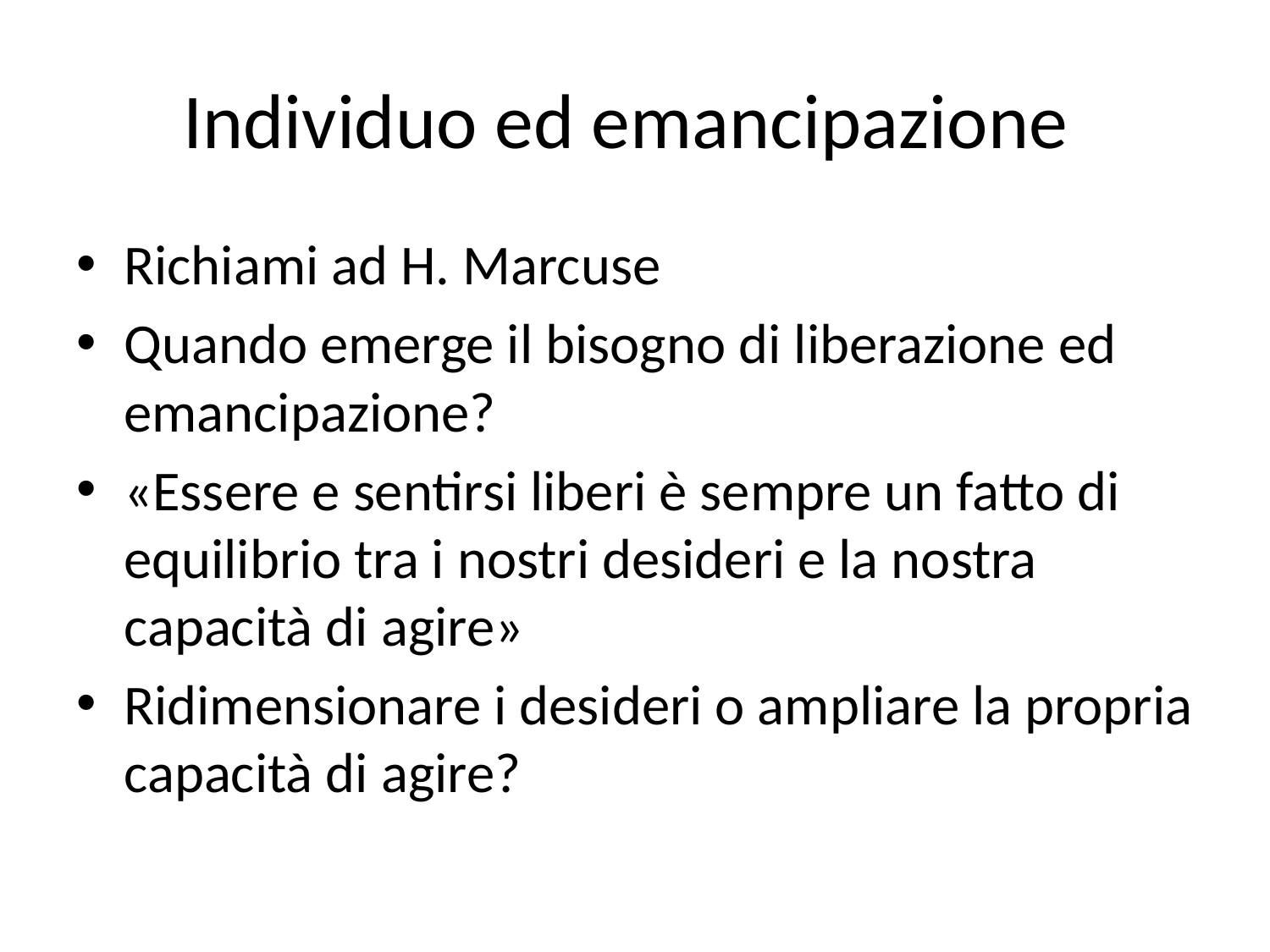

# Individuo ed emancipazione
Richiami ad H. Marcuse
Quando emerge il bisogno di liberazione ed emancipazione?
«Essere e sentirsi liberi è sempre un fatto di equilibrio tra i nostri desideri e la nostra capacità di agire»
Ridimensionare i desideri o ampliare la propria capacità di agire?